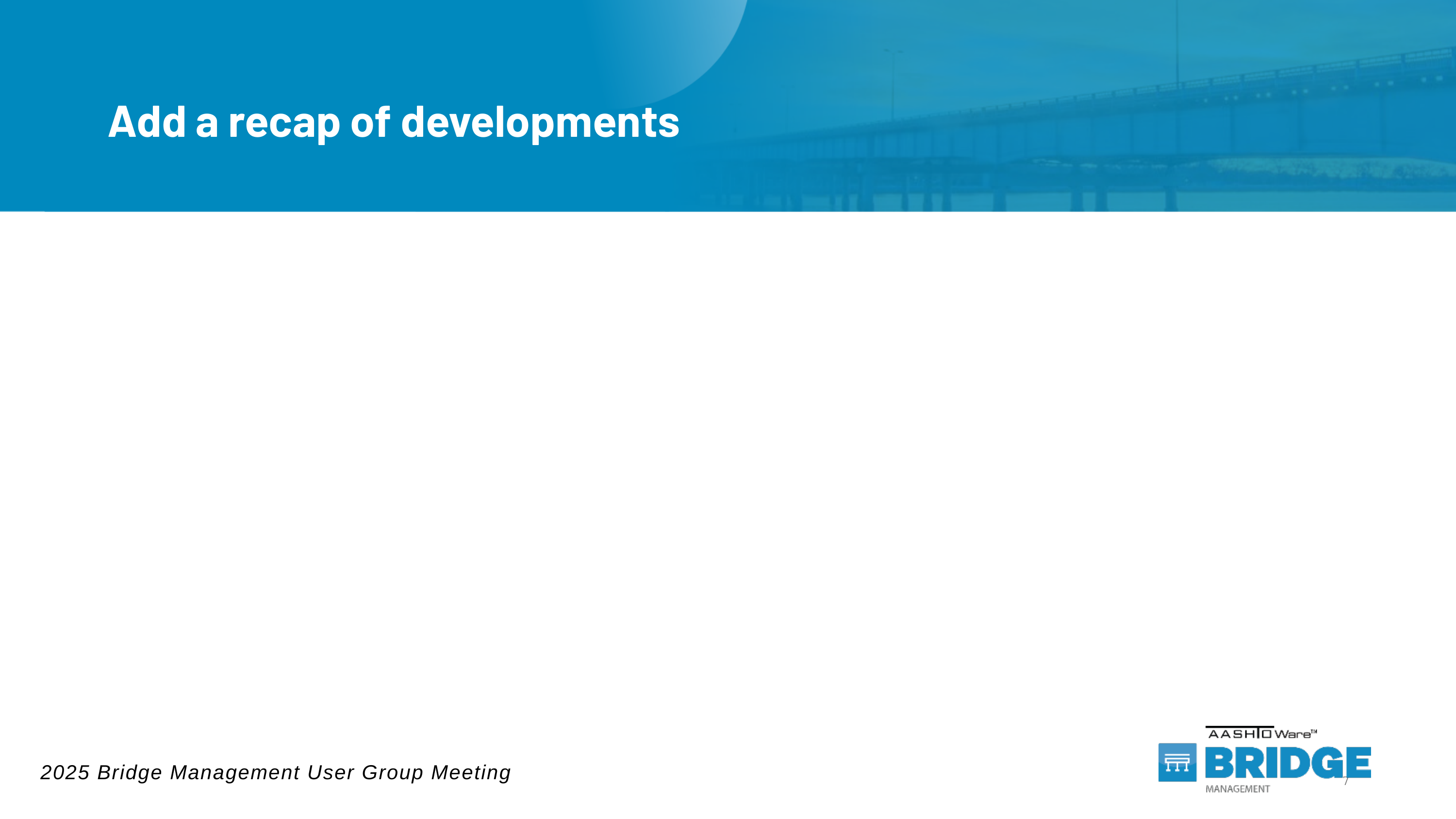

# Add a recap of developments

7